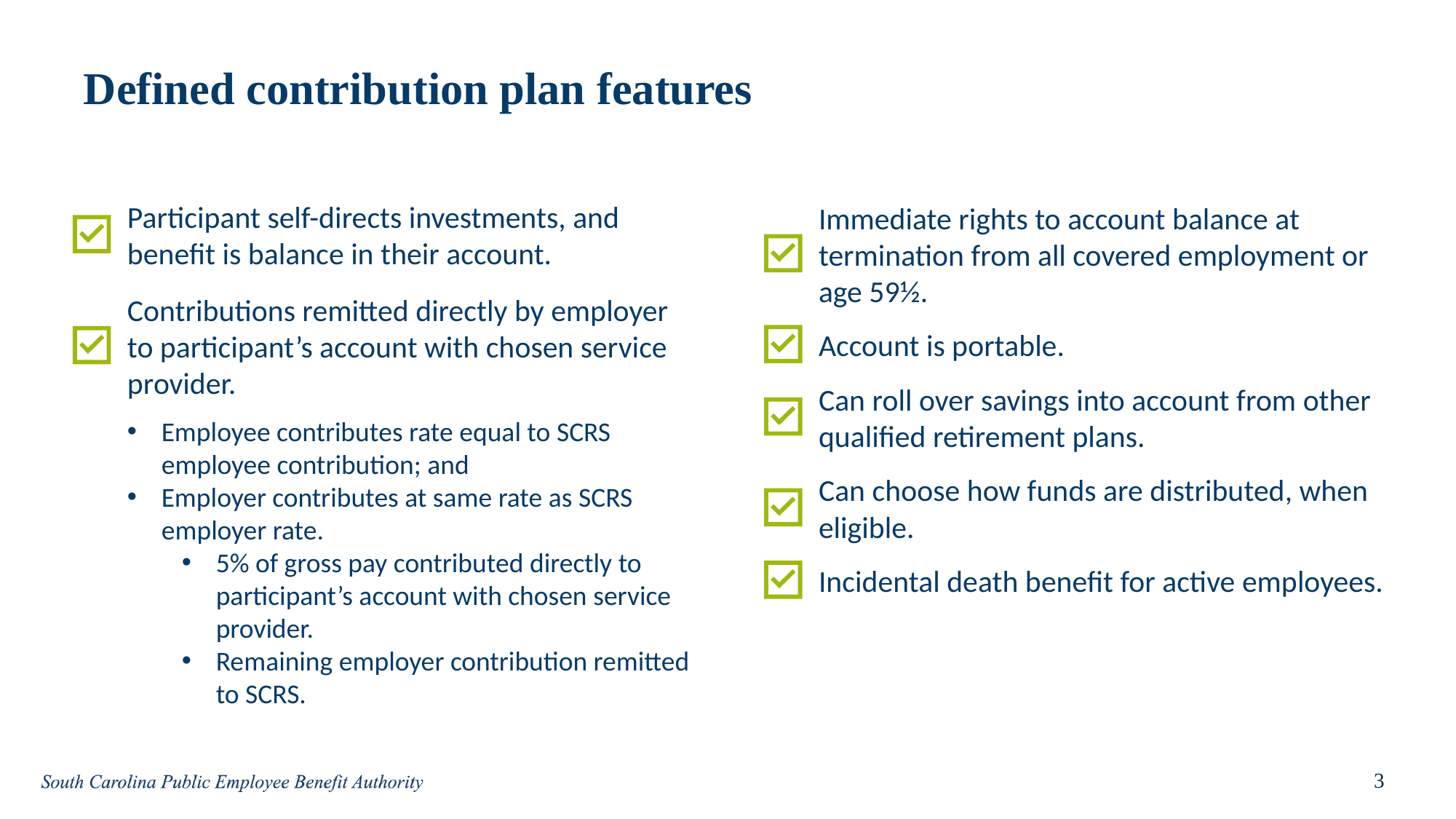

# Defined contribution plan features
Participant self-directs investments, and benefit is balance in their account.

Immediate rights to account balance at termination from all covered employment or
age 59½.

Contributions remitted directly by employer to participant’s account with chosen service provider.

Employee contributes rate equal to SCRS employee contribution; and
Employer contributes at same rate as SCRS employer rate.
5% of gross pay contributed directly to participant’s account with chosen service provider.
Remaining employer contribution remitted to SCRS.
Account is portable.

Can roll over savings into account from other qualified retirement plans.

Can choose how funds are distributed, when eligible.

Incidental death benefit for active employees.

3